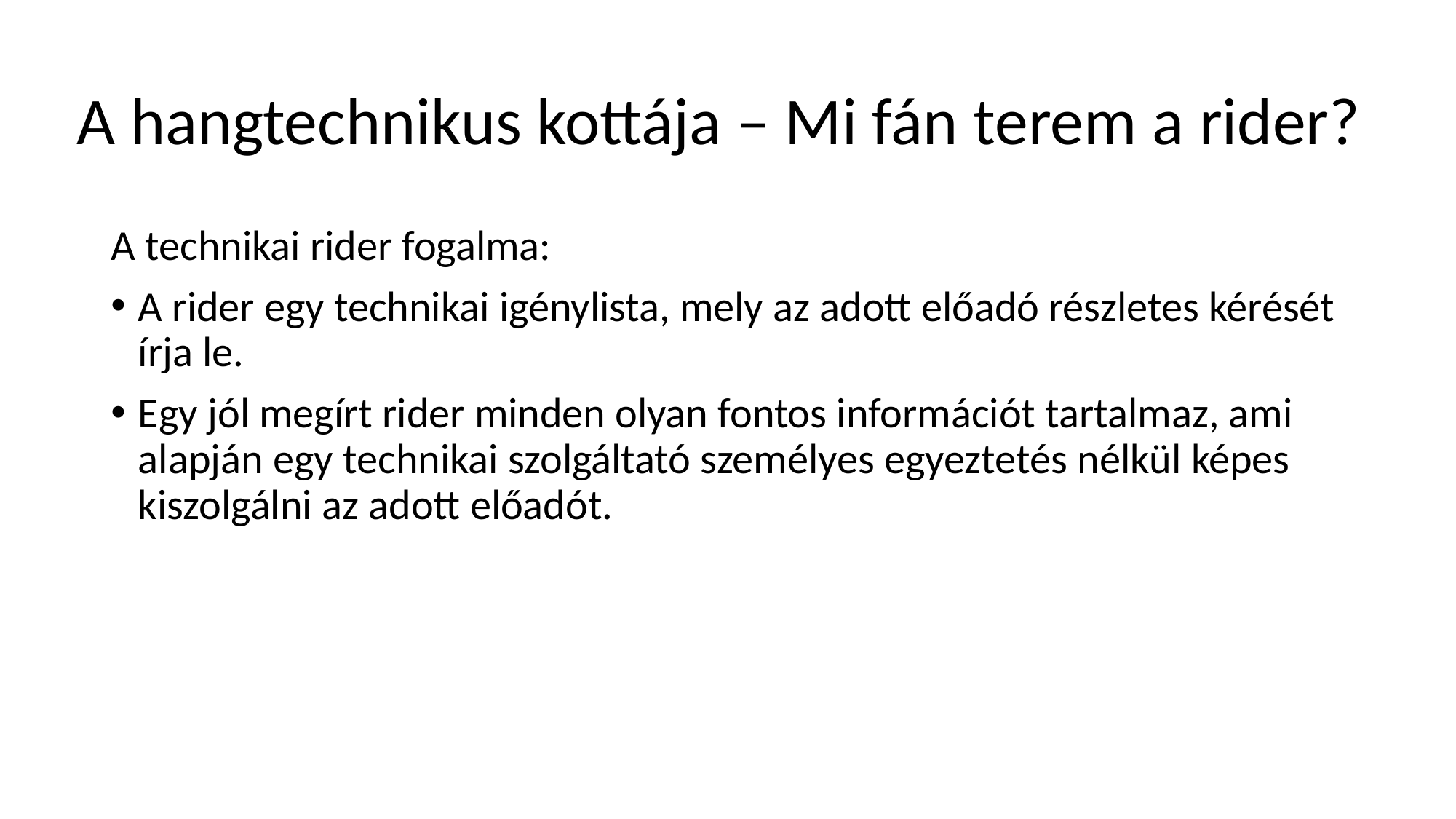

# A hangtechnikus kottája – Mi fán terem a rider?
A technikai rider fogalma:
A rider egy technikai igénylista, mely az adott előadó részletes kérését írja le.
Egy jól megírt rider minden olyan fontos információt tartalmaz, ami alapján egy technikai szolgáltató személyes egyeztetés nélkül képes kiszolgálni az adott előadót.